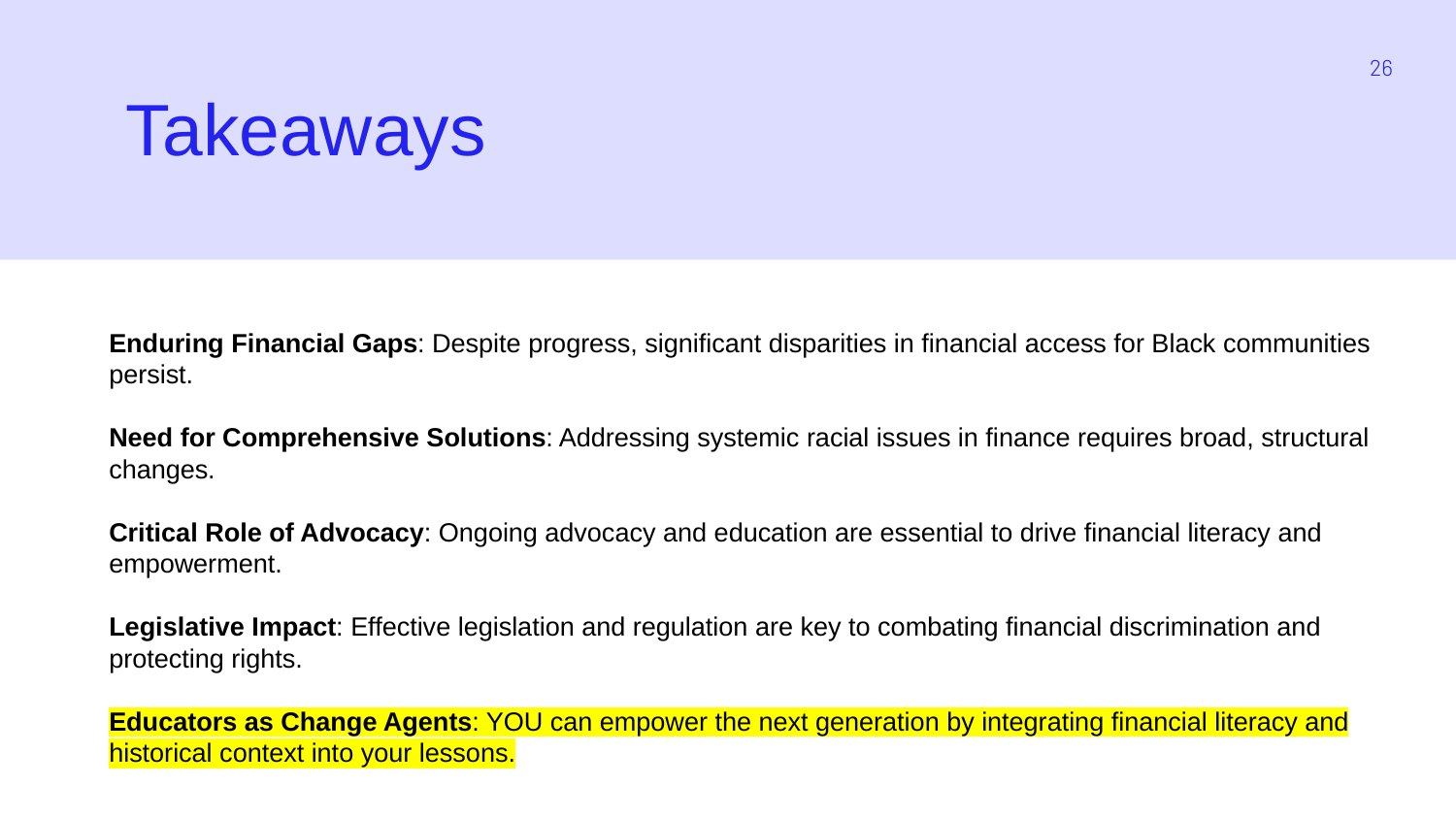

26
Takeaways
Enduring Financial Gaps: Despite progress, significant disparities in financial access for Black communities persist.

Need for Comprehensive Solutions: Addressing systemic racial issues in finance requires broad, structural changes.

Critical Role of Advocacy: Ongoing advocacy and education are essential to drive financial literacy and empowerment.

Legislative Impact: Effective legislation and regulation are key to combating financial discrimination and protecting rights.

Educators as Change Agents: YOU can empower the next generation by integrating financial literacy and historical context into your lessons.